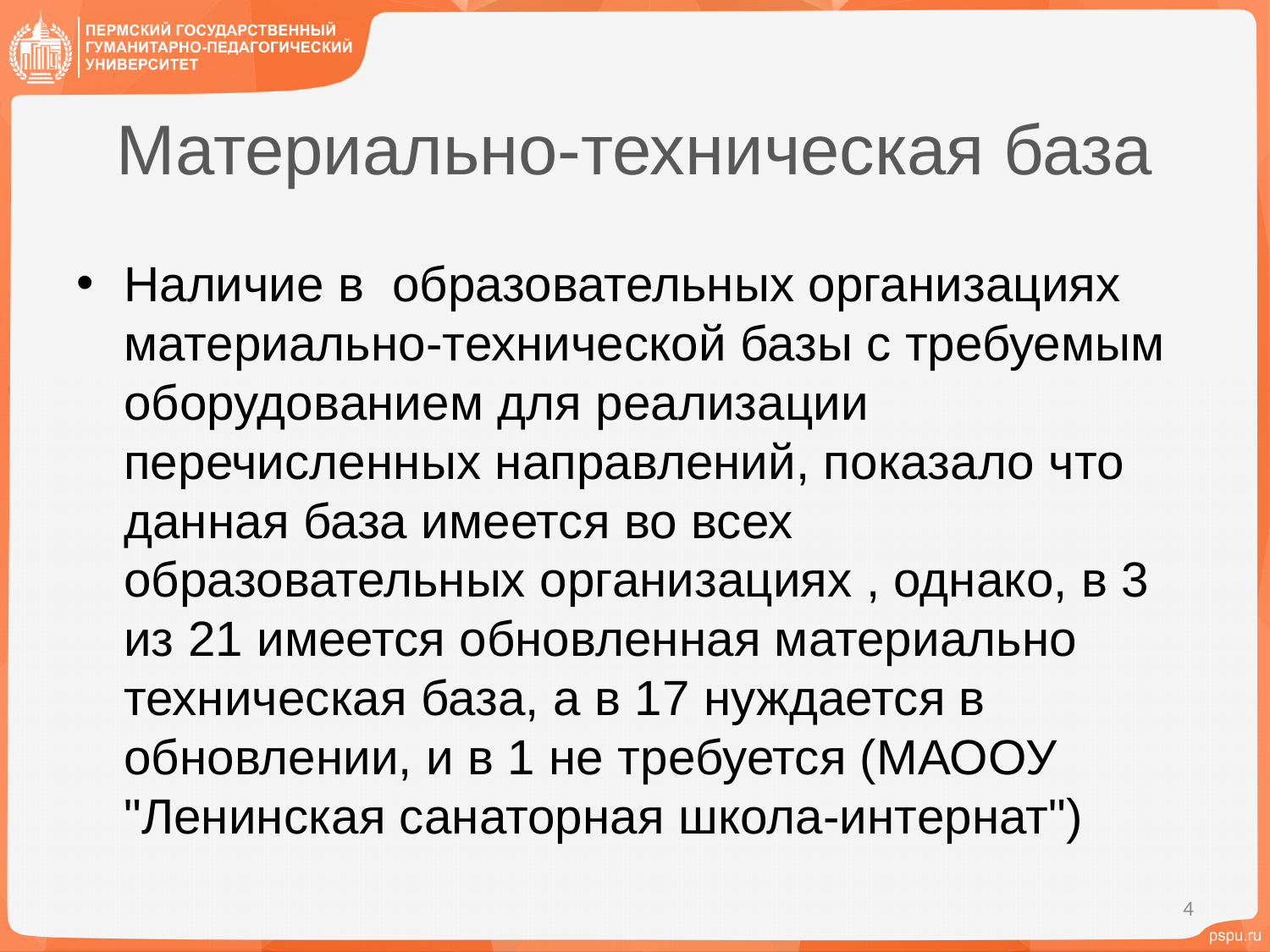

# Материально-техническая база
Наличие в  образовательных организациях материально-технической базы с требуемым оборудованием для реализации перечисленных направлений, показало что данная база имеется во всех образовательных организациях , однако, в 3 из 21 имеется обновленная материально техническая база, а в 17 нуждается в обновлении, и в 1 не требуется (МАООУ "Ленинская санаторная школа-интернат")

4